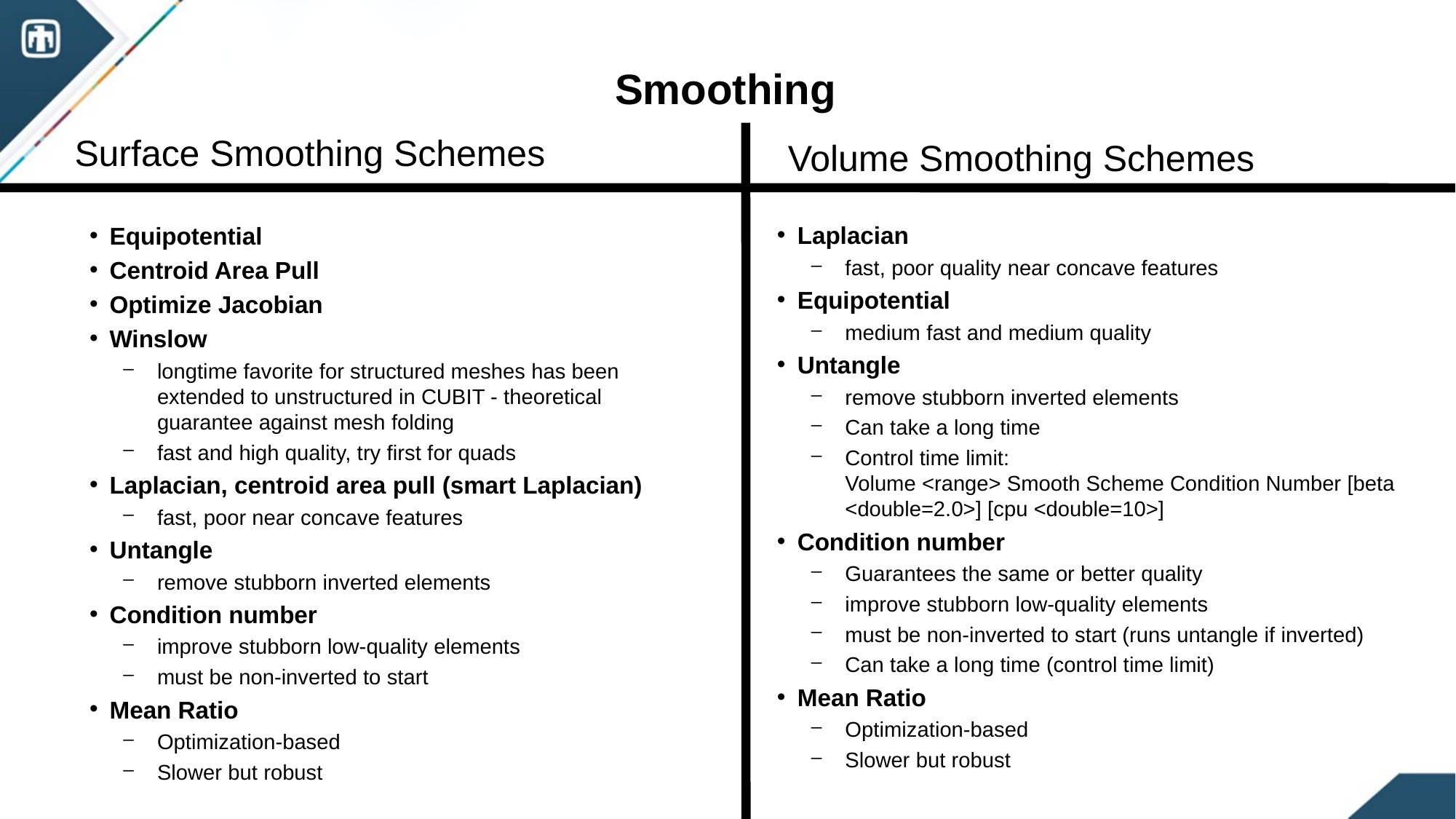

Smoothing
Surface Smoothing Schemes

Volume Smoothing Schemes

Equipotential
Centroid Area Pull
Optimize Jacobian
Winslow
longtime favorite for structured meshes has been extended to unstructured in CUBIT - theoretical guarantee against mesh folding
fast and high quality, try first for quads
Laplacian, centroid area pull (smart Laplacian)
fast, poor near concave features
Untangle
remove stubborn inverted elements
Condition number
improve stubborn low-quality elements
must be non-inverted to start
Mean Ratio
Optimization-based
Slower but robust

Laplacian
fast, poor quality near concave features
Equipotential
medium fast and medium quality
Untangle
remove stubborn inverted elements
Can take a long time
Control time limit:
Volume <range> Smooth Scheme Condition Number [beta <double=2.0>] [cpu <double=10>]
Condition number
Guarantees the same or better quality
improve stubborn low-quality elements
must be non-inverted to start (runs untangle if inverted)
Can take a long time (control time limit)
Mean Ratio
Optimization-based
Slower but robust